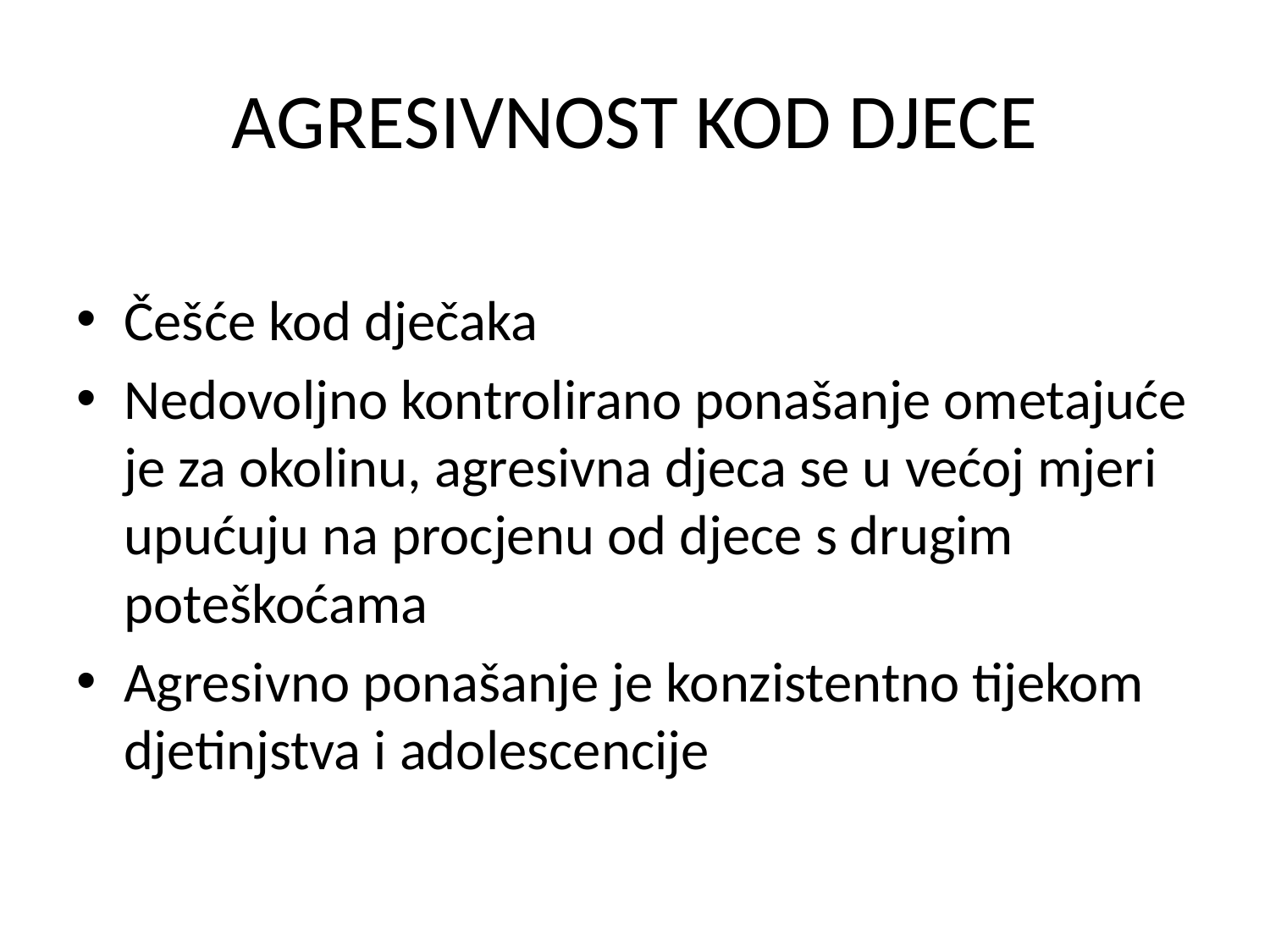

# AGRESIVNOST KOD DJECE
Češće kod dječaka
Nedovoljno kontrolirano ponašanje ometajuće je za okolinu, agresivna djeca se u većoj mjeri upućuju na procjenu od djece s drugim poteškoćama
Agresivno ponašanje je konzistentno tijekom djetinjstva i adolescencije